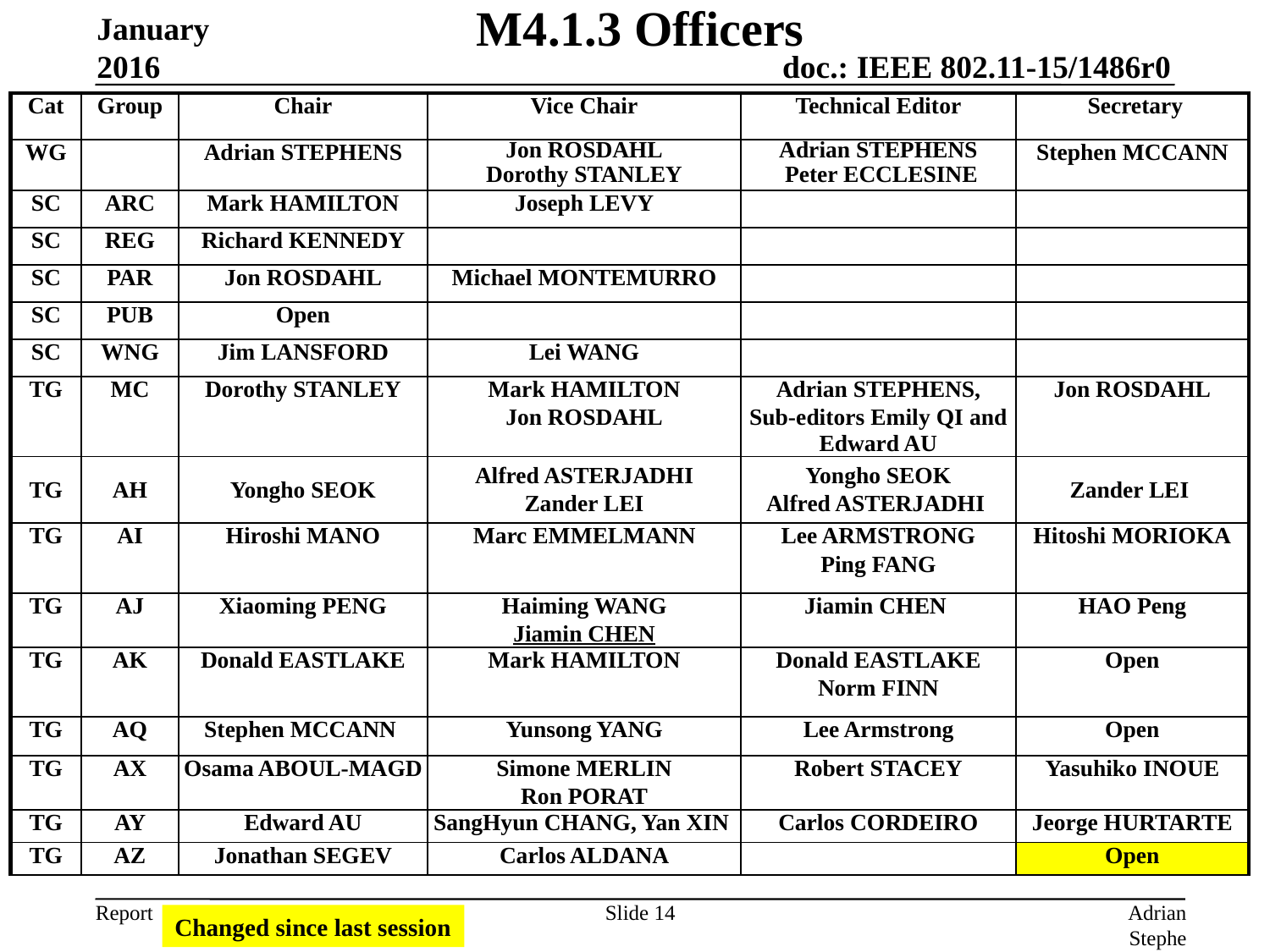

# M4.1.3 Officers
January 2016
| Cat | Group | Chair | Vice Chair | Technical Editor | Secretary |
| --- | --- | --- | --- | --- | --- |
| WG |  | Adrian STEPHENS | Jon ROSDAHL Dorothy STANLEY | Adrian STEPHENS Peter ECCLESINE | Stephen MCCANN |
| SC | ARC | Mark HAMILTON | Joseph LEVY |  |  |
| SC | REG | Richard KENNEDY |  |  |  |
| SC | PAR | Jon ROSDAHL | Michael MONTEMURRO |  |  |
| SC | PUB | Open |  |  |  |
| SC | WNG | Jim LANSFORD | Lei WANG |  |  |
| TG | MC | Dorothy STANLEY | Mark HAMILTON Jon ROSDAHL | Adrian STEPHENS, Sub-editors Emily QI and Edward AU | Jon ROSDAHL |
| TG | AH | Yongho SEOK | Alfred ASTERJADHI Zander LEI | Yongho SEOK Alfred ASTERJADHI | Zander LEI |
| TG | AI | Hiroshi MANO | Marc EMMELMANN | Lee ARMSTRONG Ping FANG | Hitoshi MORIOKA |
| TG | AJ | Xiaoming PENG | Haiming WANG Jiamin CHEN | Jiamin CHEN | HAO Peng |
| TG | AK | Donald EASTLAKE | Mark HAMILTON | Donald EASTLAKE Norm FINN | Open |
| TG | AQ | Stephen MCCANN | Yunsong YANG | Lee Armstrong | Open |
| TG | AX | Osama ABOUL-MAGD | Simone MERLIN Ron PORAT | Robert STACEY | Yasuhiko INOUE |
| TG | AY | Edward AU | SangHyun CHANG, Yan XIN | Carlos CORDEIRO | Jeorge HURTARTE |
| TG | AZ | Jonathan SEGEV | Carlos ALDANA |  | Open |
Slide 14
Adrian Stephens, Intel Corporation
Changed since last session